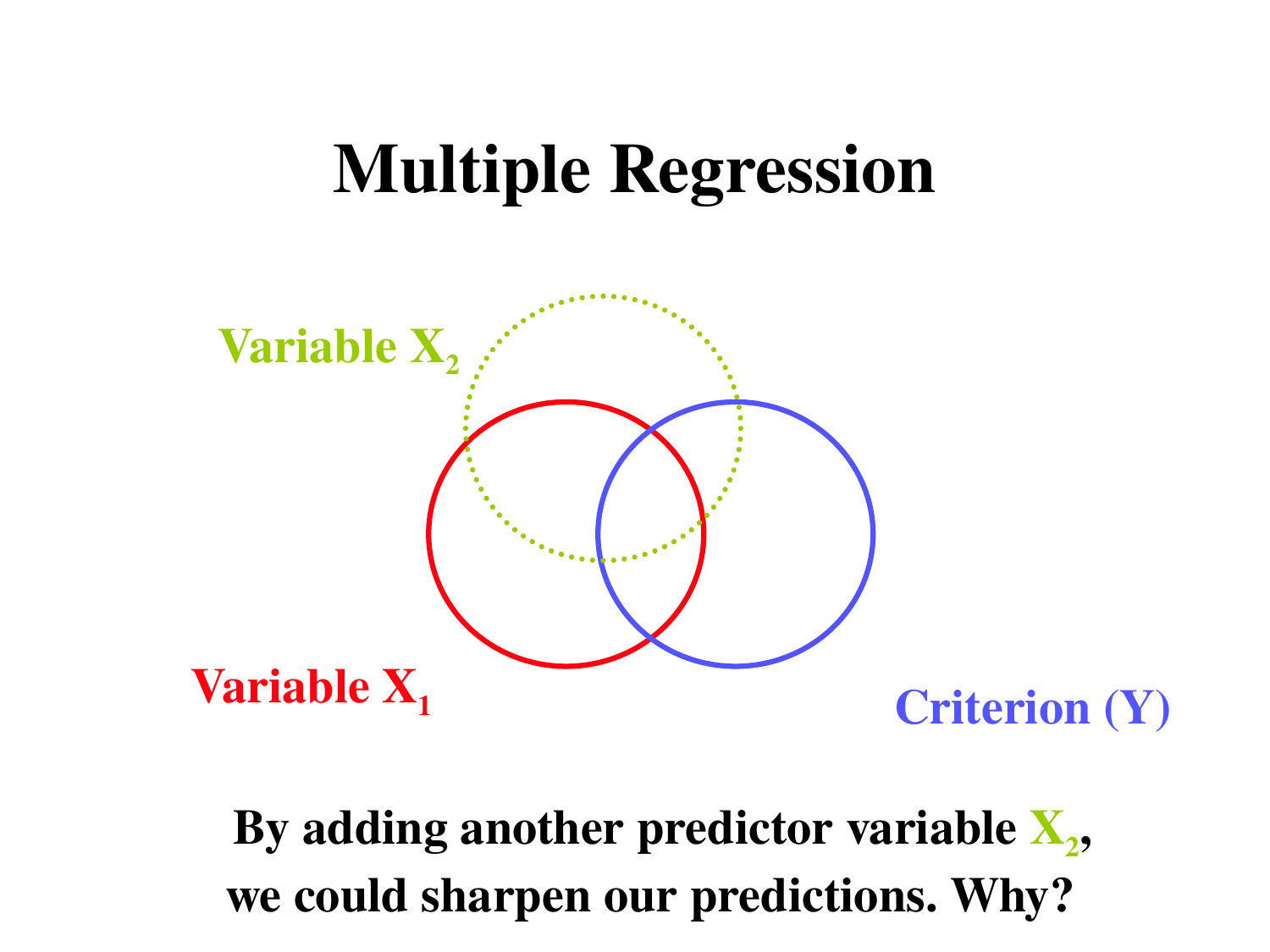

# Multiple Regression

Variable X2

Variable X1
Criterion (Y)
By adding another predictor variable X2,
we could sharpen our predictions. Why?